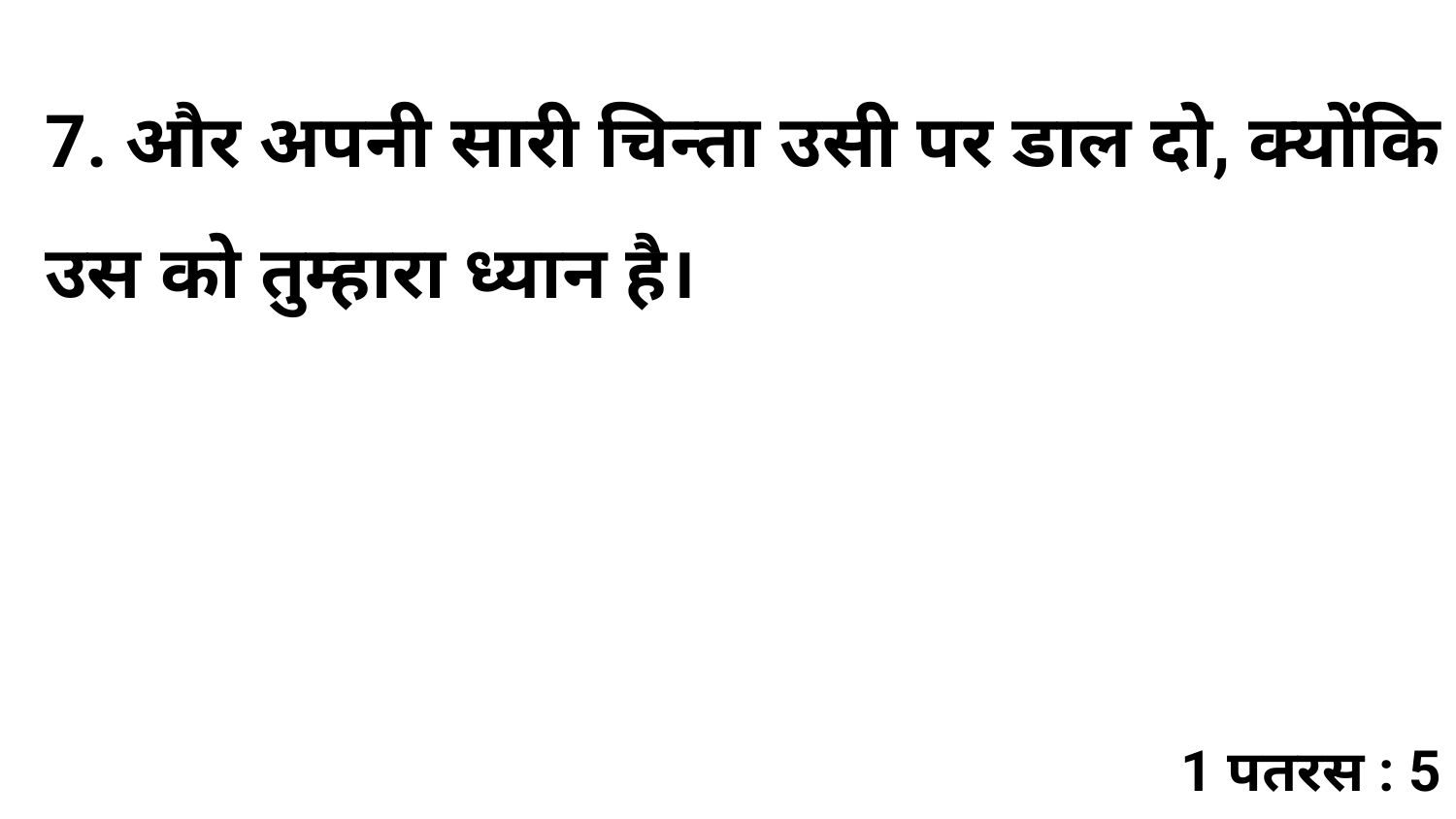

7. और अपनी सारी चिन्ता उसी पर डाल दो, क्योंकि उस को तुम्हारा ध्यान है।
1 पतरस : 5